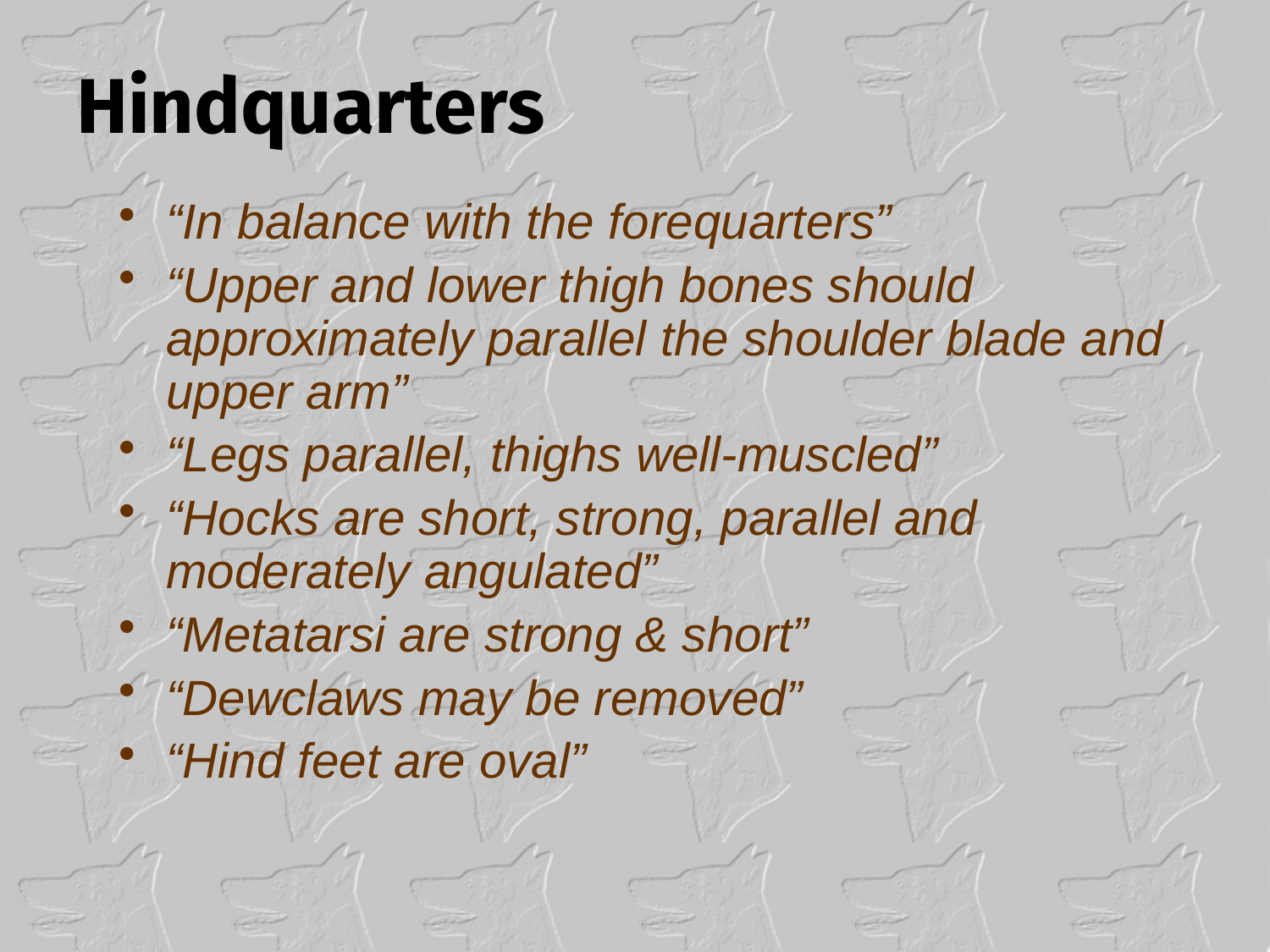

# Hindquarters
“In balance with the forequarters”
“Upper and lower thigh bones should approximately parallel the shoulder blade and upper arm”
“Legs parallel, thighs well-muscled”
“Hocks are short, strong, parallel and moderately angulated”
“Metatarsi are strong & short”
“Dewclaws may be removed”
“Hind feet are oval”